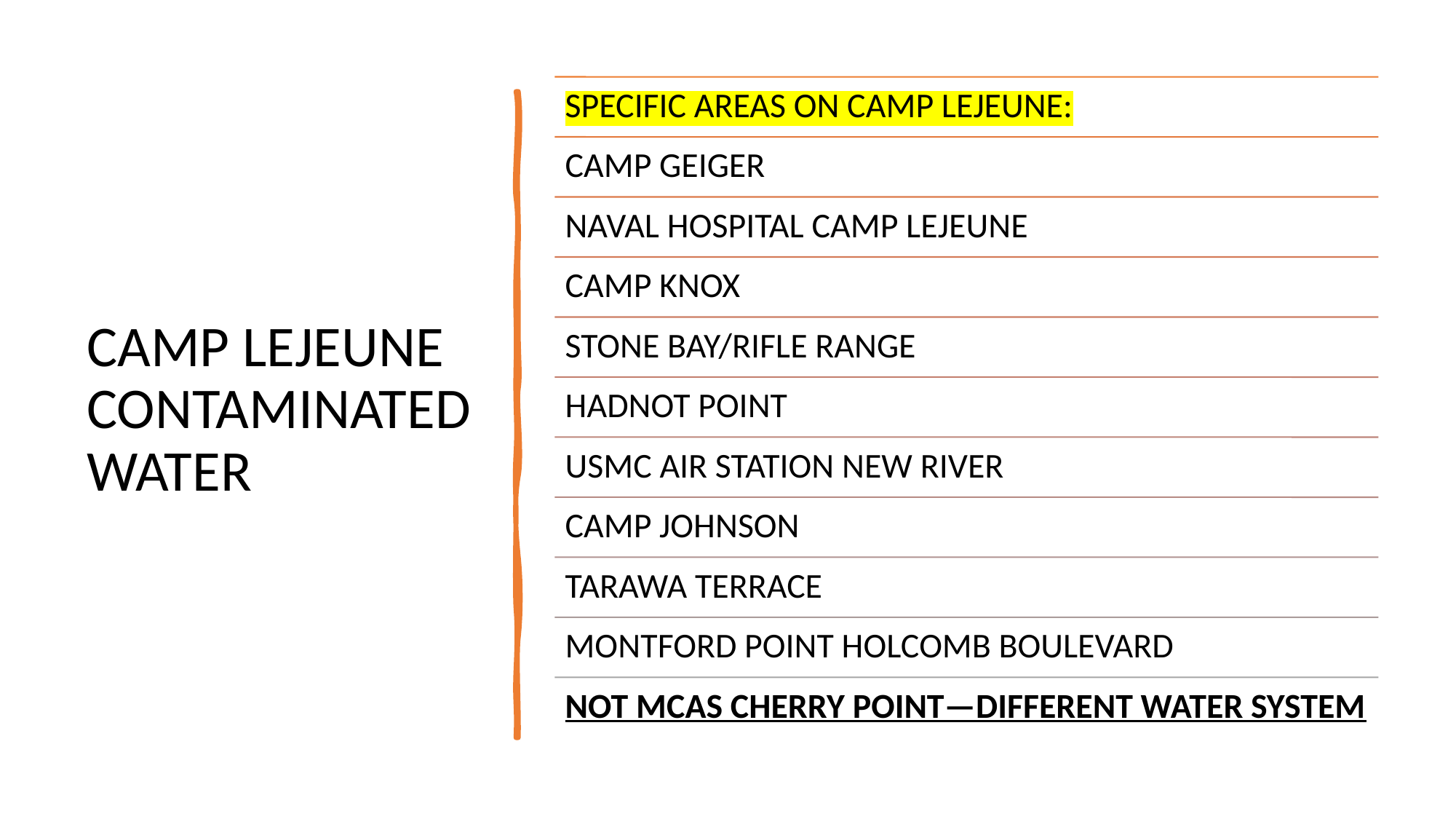

SPECIFIC AREAS ON CAMP LEJEUNE:
CAMP GEIGER
NAVAL HOSPITAL CAMP LEJEUNE
CAMP KNOX
STONE BAY/RIFLE RANGE
HADNOT POINT
USMC AIR STATION NEW RIVER
CAMP JOHNSON
TARAWA TERRACE
MONTFORD POINT HOLCOMB BOULEVARD
NOT MCAS CHERRY POINT—DIFFERENT WATER SYSTEM
# CAMP LEJEUNE CONTAMINATED WATER